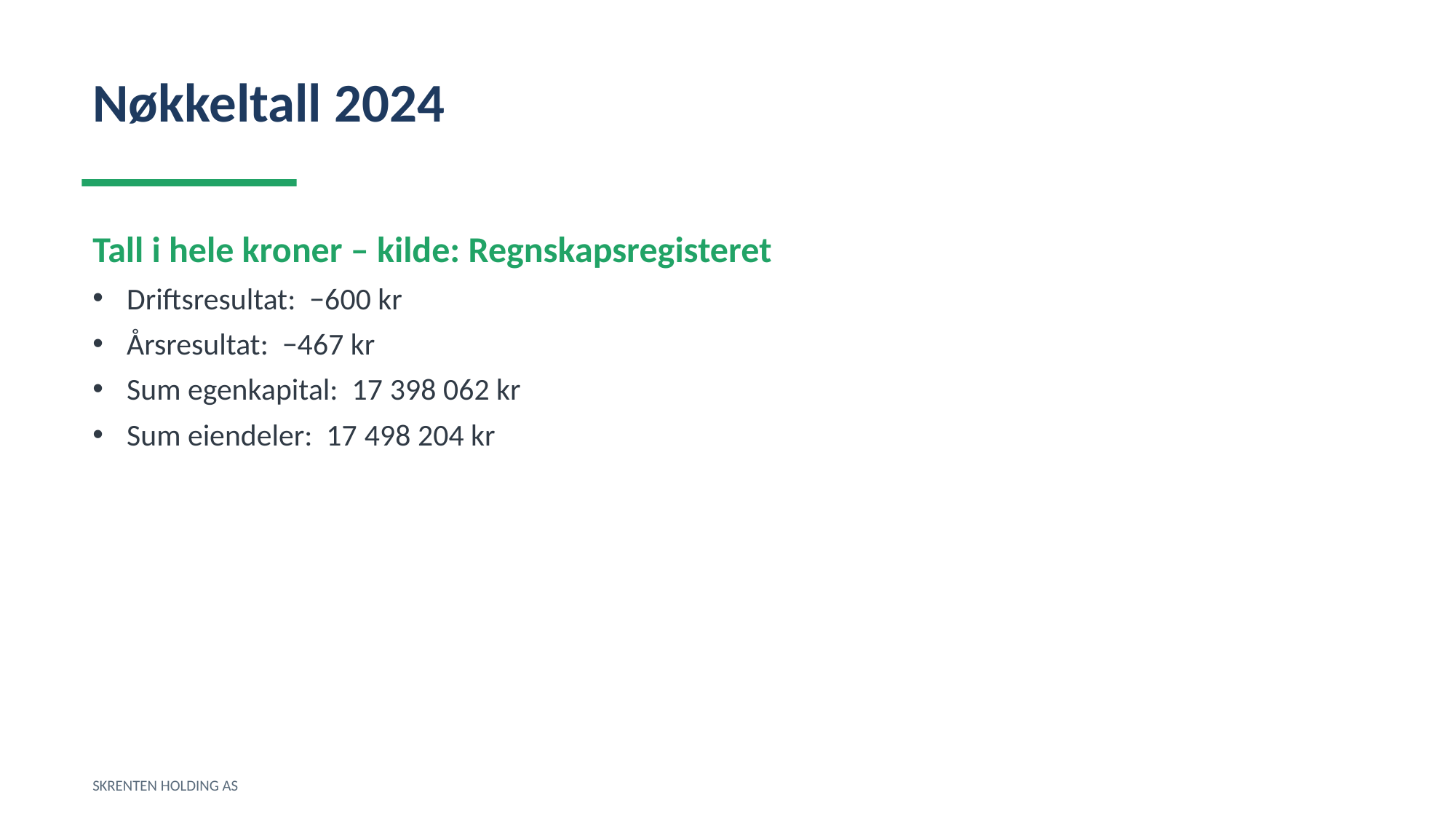

Nøkkeltall 2024

Tall i hele kroner – kilde: Regnskapsregisteret
Driftsresultat:  −600 kr
Årsresultat:  −467 kr
Sum egenkapital:  17 398 062 kr
Sum eiendeler:  17 498 204 kr
SKRENTEN HOLDING AS